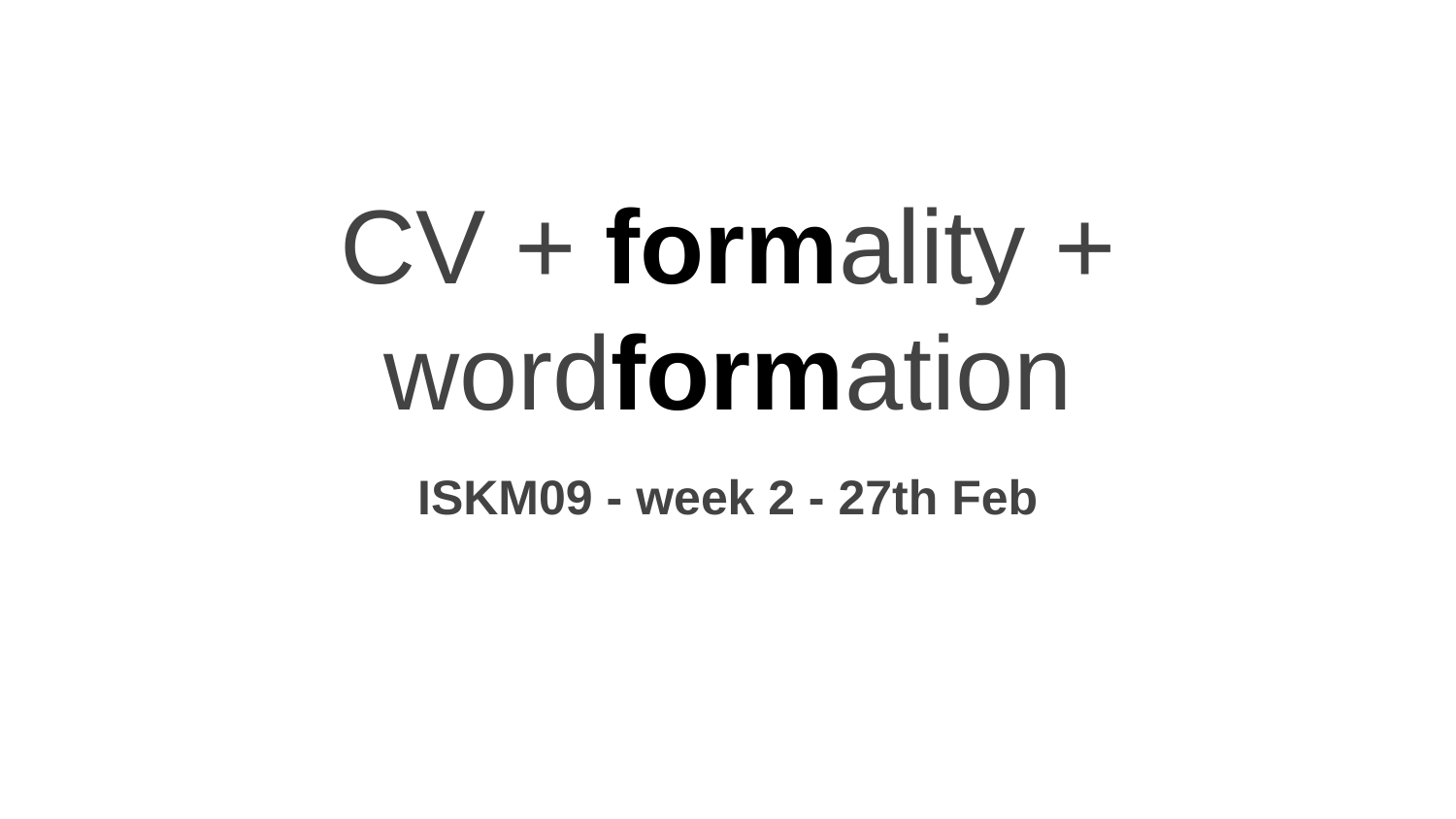

# CV + formality + wordformation
ISKM09 - week 2 - 27th Feb